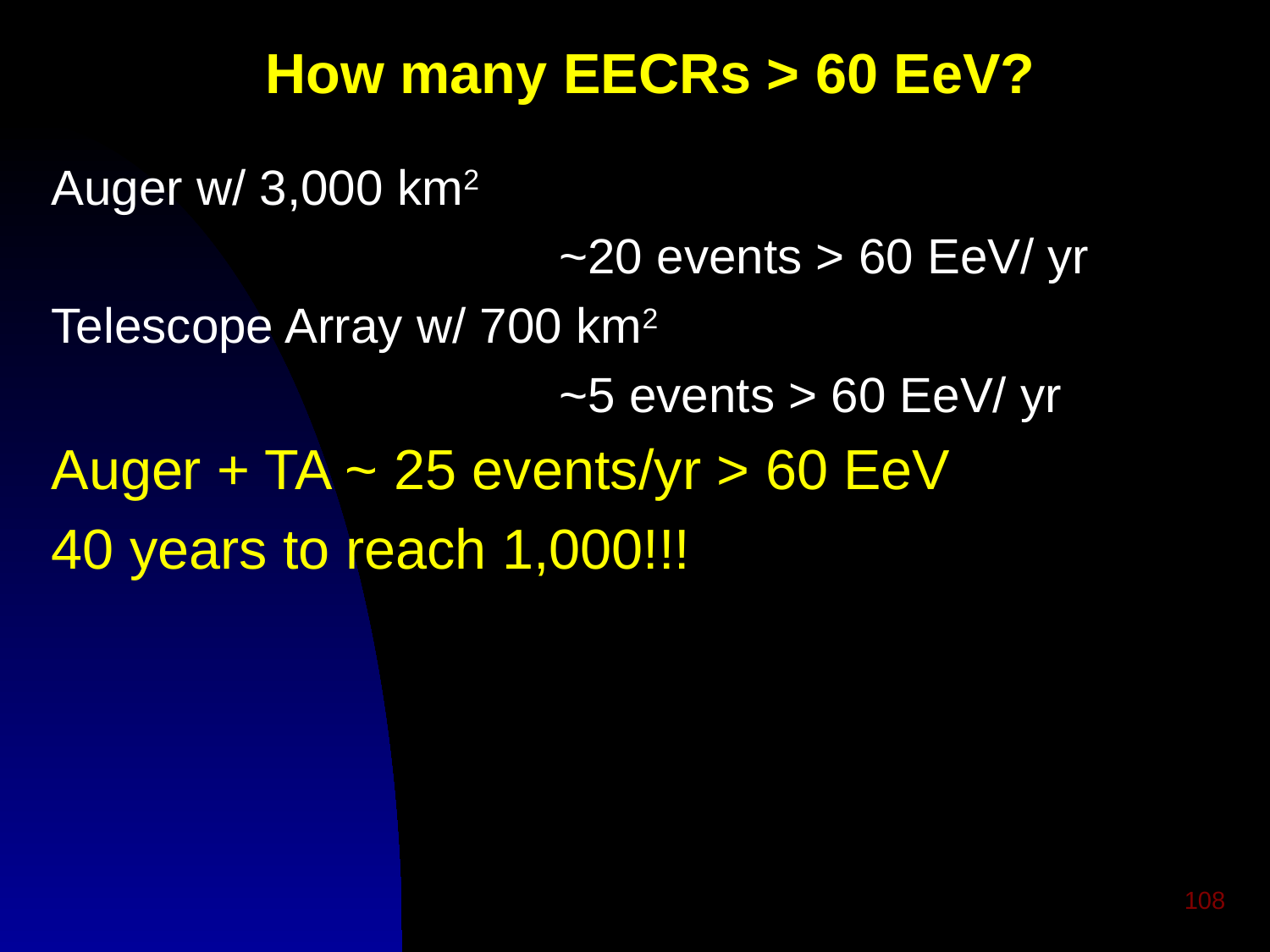

# How many EECRs > 60 EeV?
Auger w/ 3,000 km2
				~20 events > 60 EeV/ yr
Telescope Array w/ 700 km2
				~5 events > 60 EeV/ yr
Auger + TA ~ 25 events/yr > 60 EeV
40 years to reach 1,000!!!

108